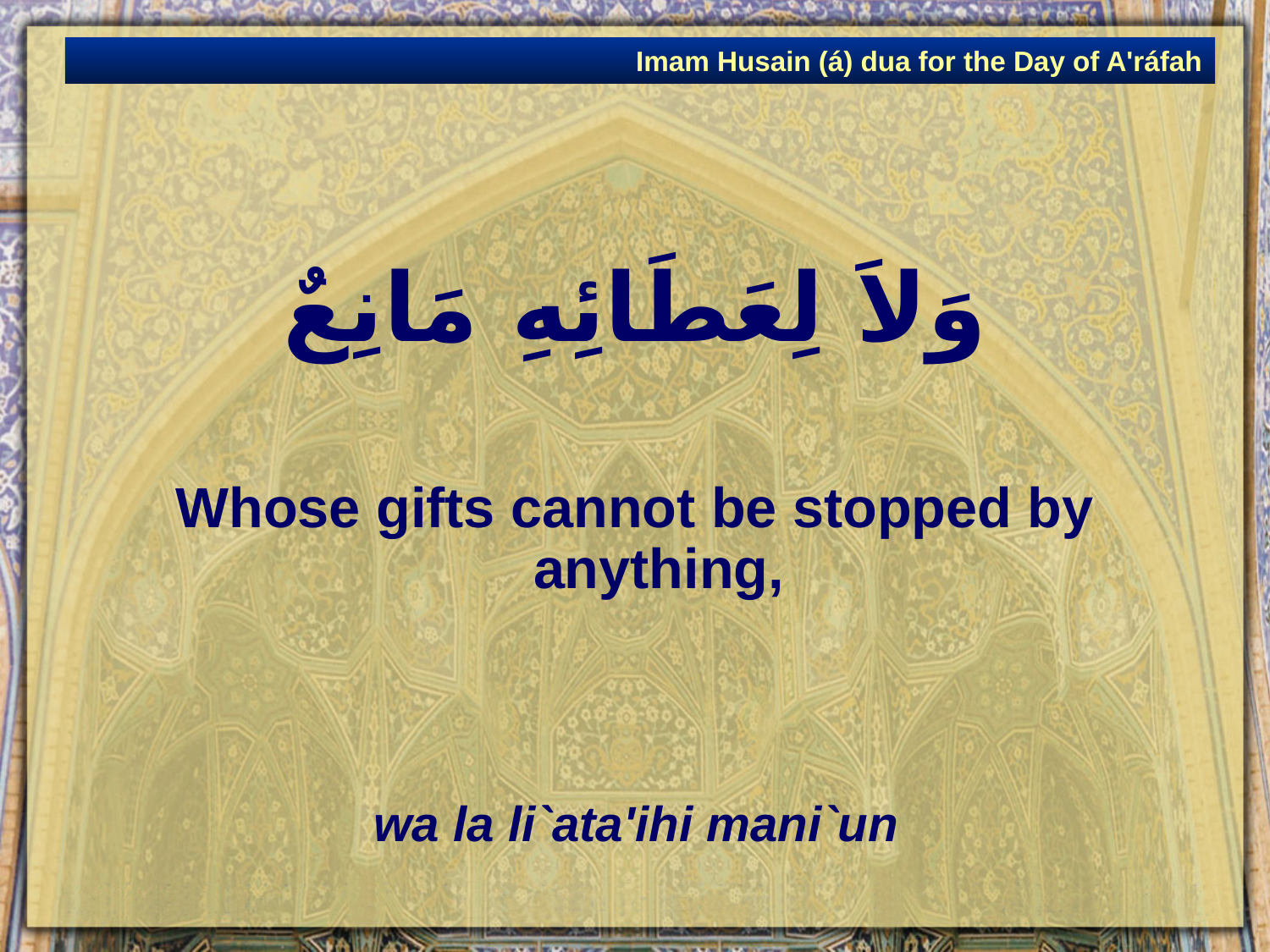

Imam Husain (á) dua for the Day of A'ráfah
# وَلاَ لِعَطَائِهِ مَانِعٌ
Whose gifts cannot be stopped by anything,
wa la li`ata'ihi mani`un